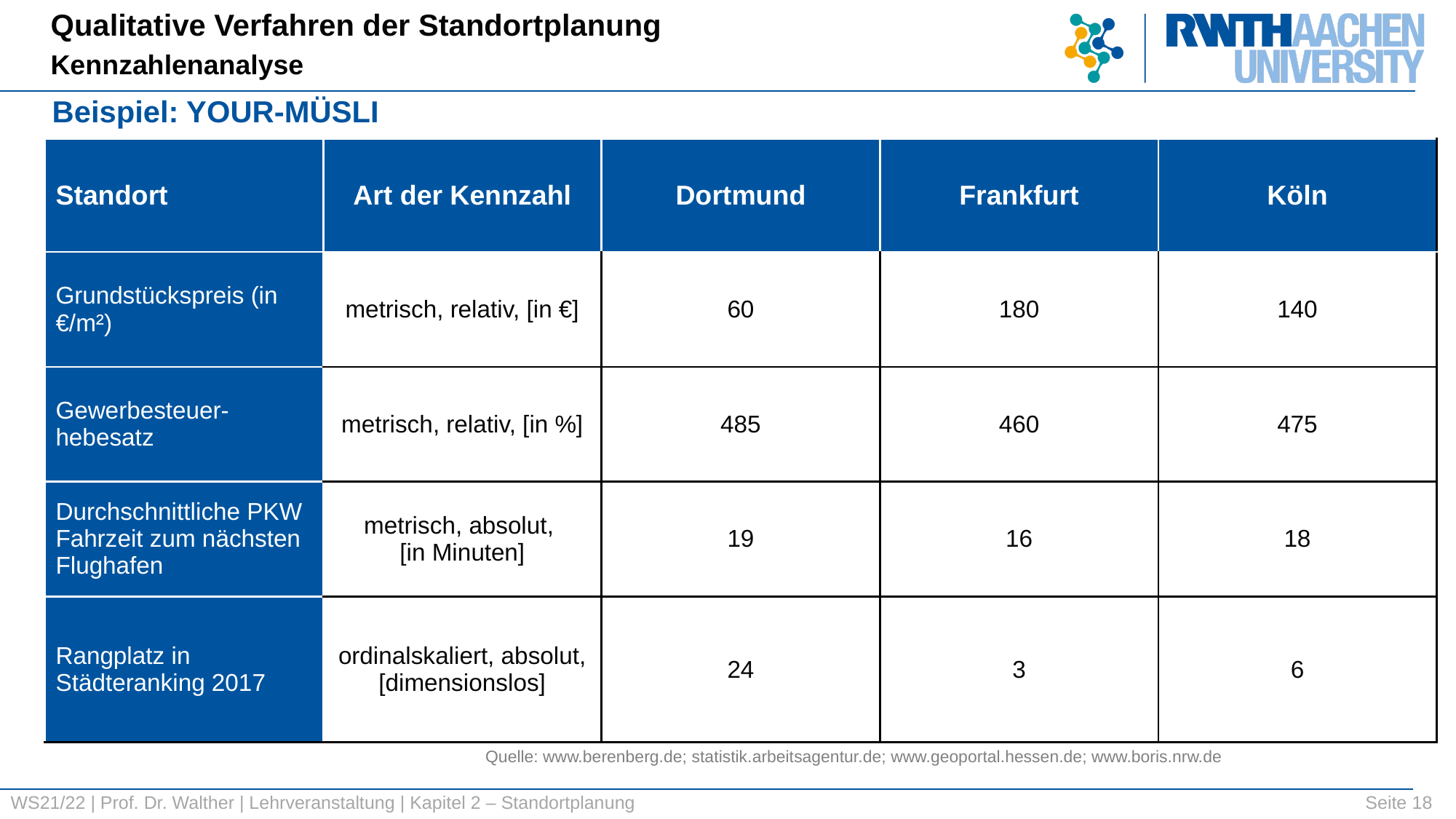

Qualitative Verfahren der Standortplanung
Kennzahlenanalyse

Beispiel: YOUR-MÜSLI
| Standort | Art der Kennzahl | Dortmund | Frankfurt | Köln |
| --- | --- | --- | --- | --- |
| Grundstückspreis (in €/m²) | metrisch, relativ, [in €] | 60 | 180 | 140 |
| Gewerbesteuer-hebesatz | metrisch, relativ, [in %] | 485 | 460 | 475 |
| Durchschnittliche PKW Fahrzeit zum nächsten Flughafen | metrisch, absolut, [in Minuten] | 19 | 16 | 18 |
| Rangplatz in Städteranking 2017 | ordinalskaliert, absolut, [dimensionslos] | 24 | 3 | 6 |
Quelle: www.berenberg.de; statistik.arbeitsagentur.de; www.geoportal.hessen.de; www.boris.nrw.de